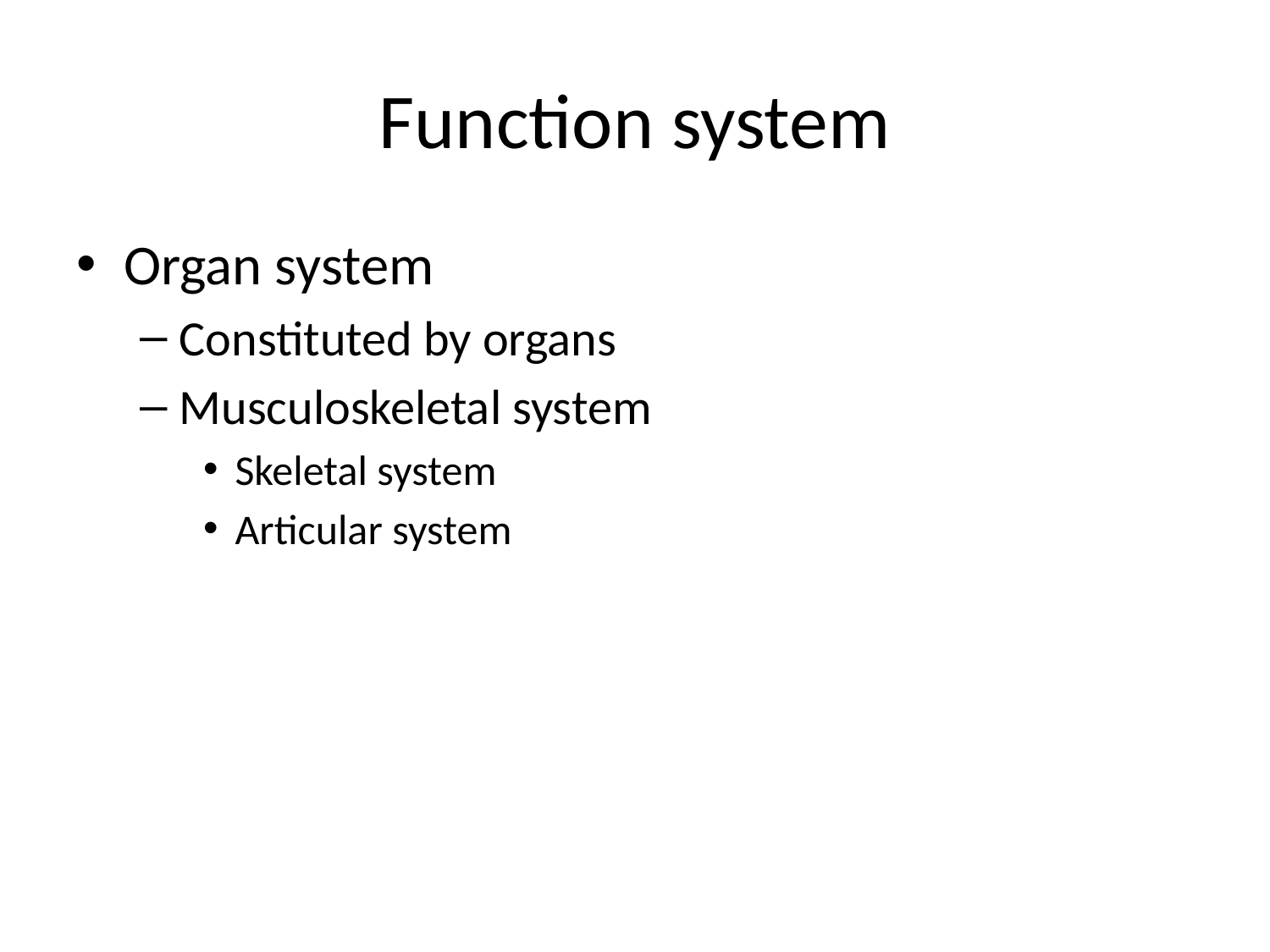

# Function system
Organ system
Constituted by organs
Musculoskeletal system
Skeletal system
Articular system